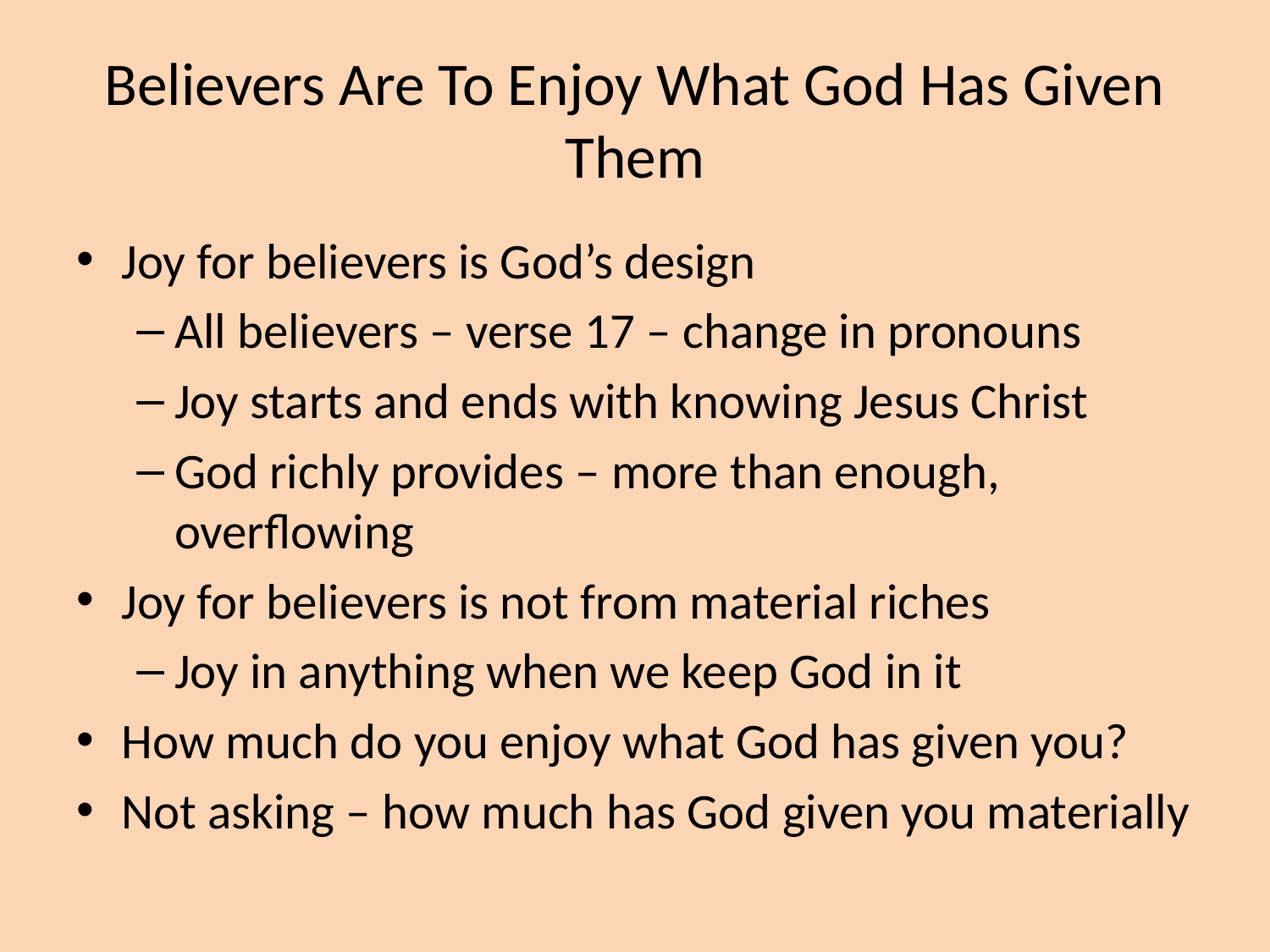

# Believers Are To Enjoy What God Has Given Them
Joy for believers is God’s design
All believers – verse 17 – change in pronouns
Joy starts and ends with knowing Jesus Christ
God richly provides – more than enough, overflowing
Joy for believers is not from material riches
Joy in anything when we keep God in it
How much do you enjoy what God has given you?
Not asking – how much has God given you materially